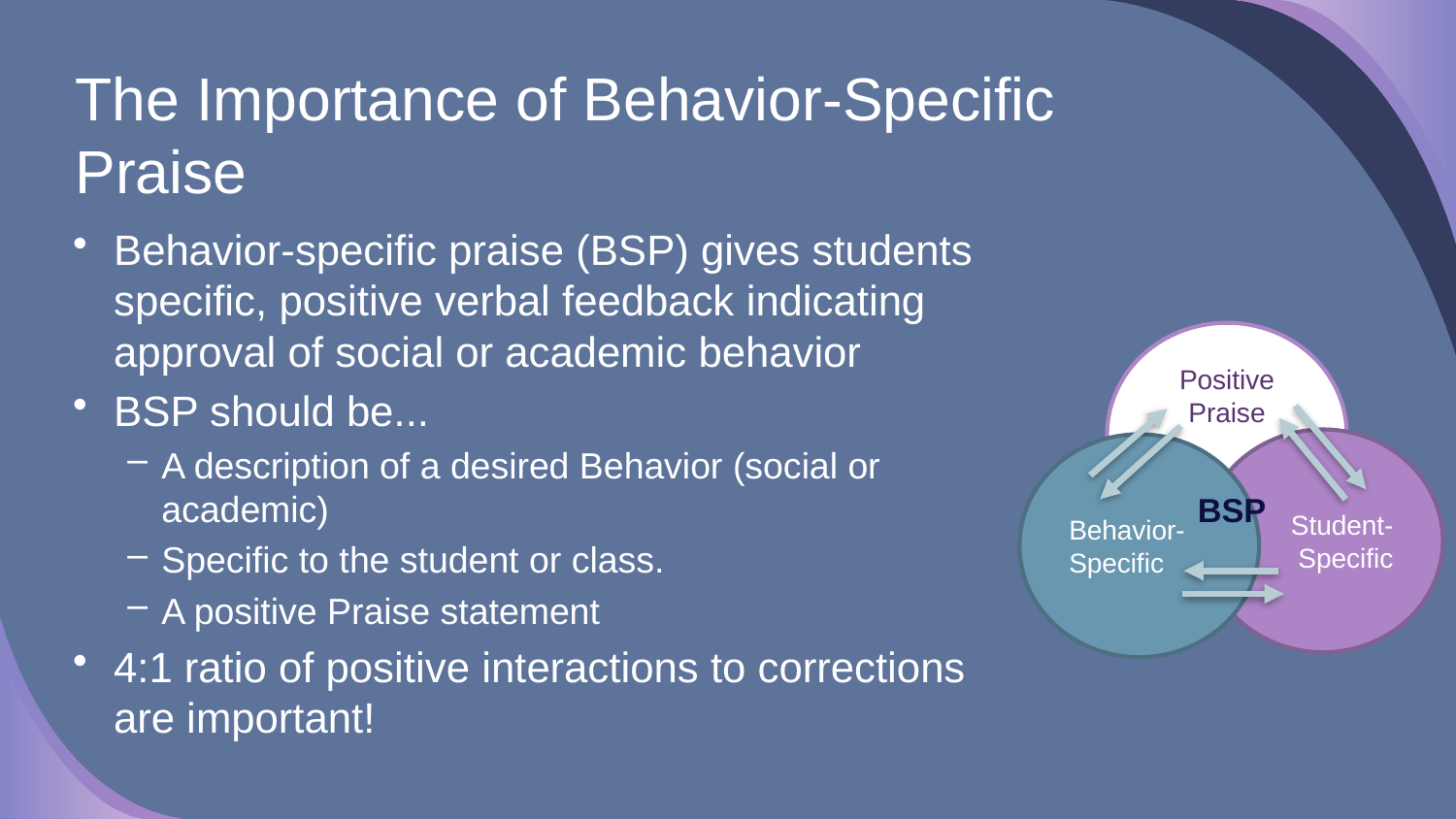

The Importance of Behavior-Specific Praise
Behavior-specific praise (BSP) gives students specific, positive verbal feedback indicating approval of social or academic behavior
BSP should be...
A description of a desired Behavior (social or academic)
Specific to the student or class.
A positive Praise statement
4:1 ratio of positive interactions to corrections are important!
Positive Praise
Student-Specific
Behavior-Specific
BSP